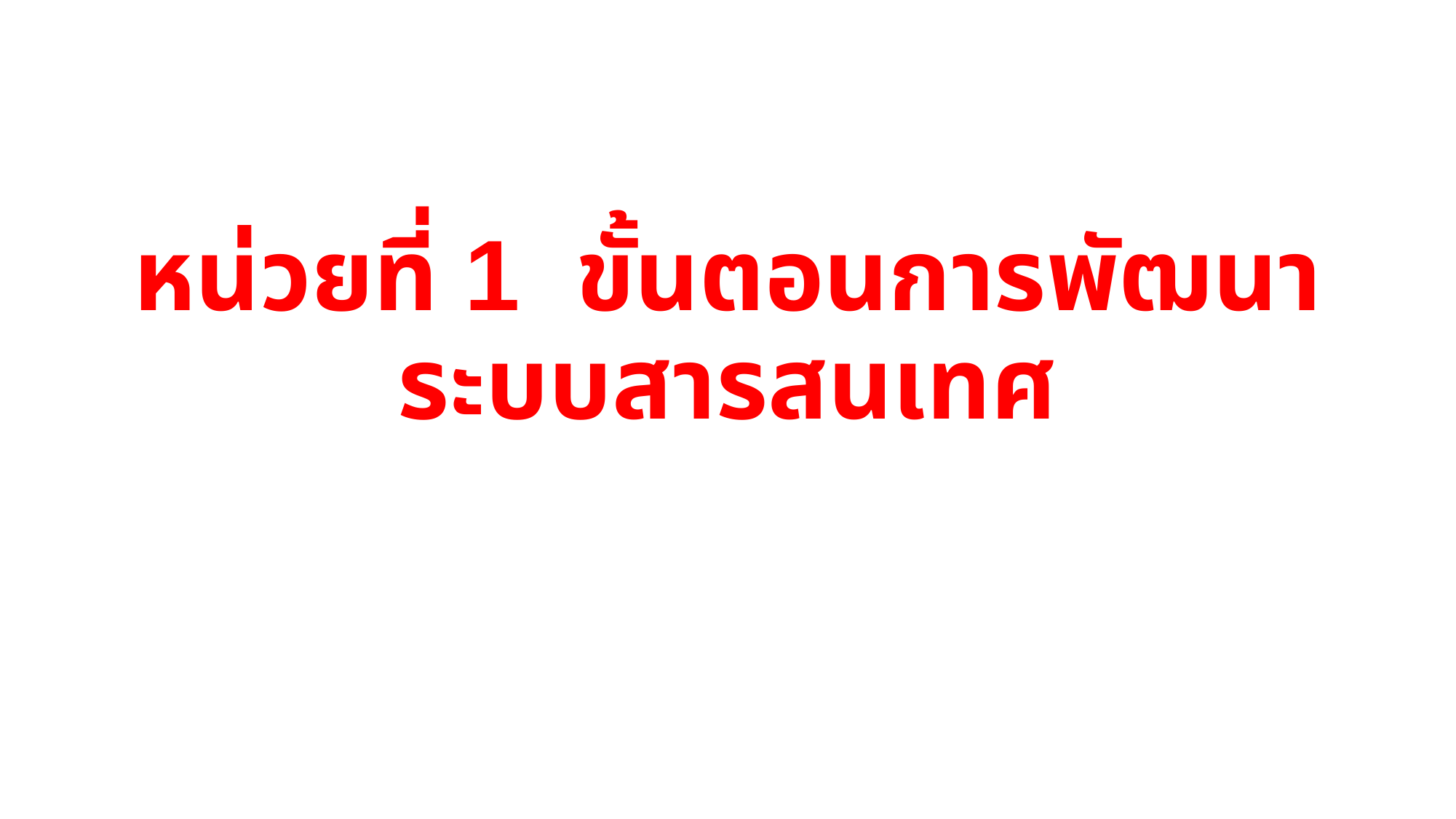

# หน่วยที่ 1  ขั้นตอนการพัฒนาระบบสารสนเทศ